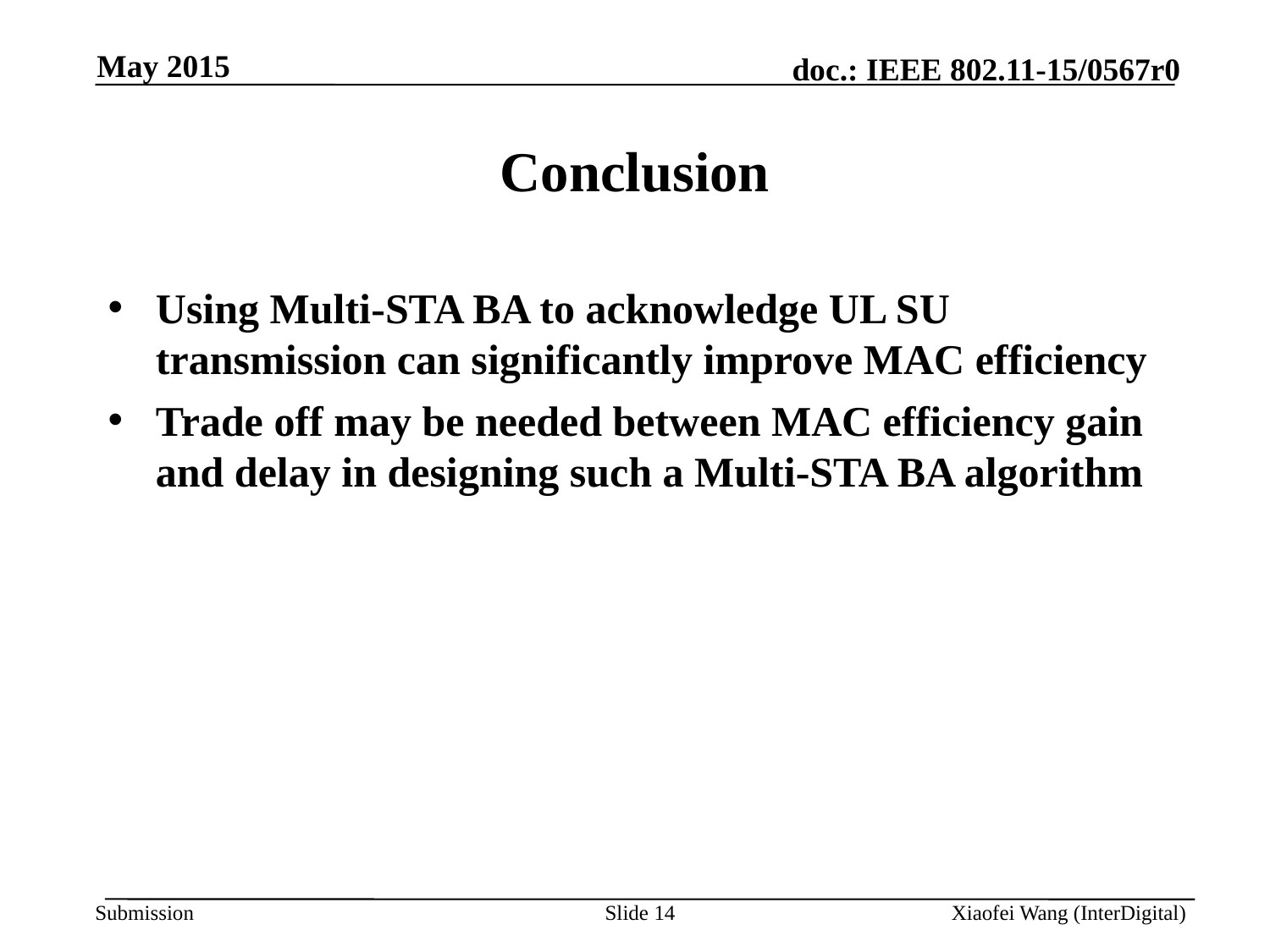

May 2015
# Conclusion
Using Multi-STA BA to acknowledge UL SU transmission can significantly improve MAC efficiency
Trade off may be needed between MAC efficiency gain and delay in designing such a Multi-STA BA algorithm
Slide 14
Xiaofei Wang (InterDigital)